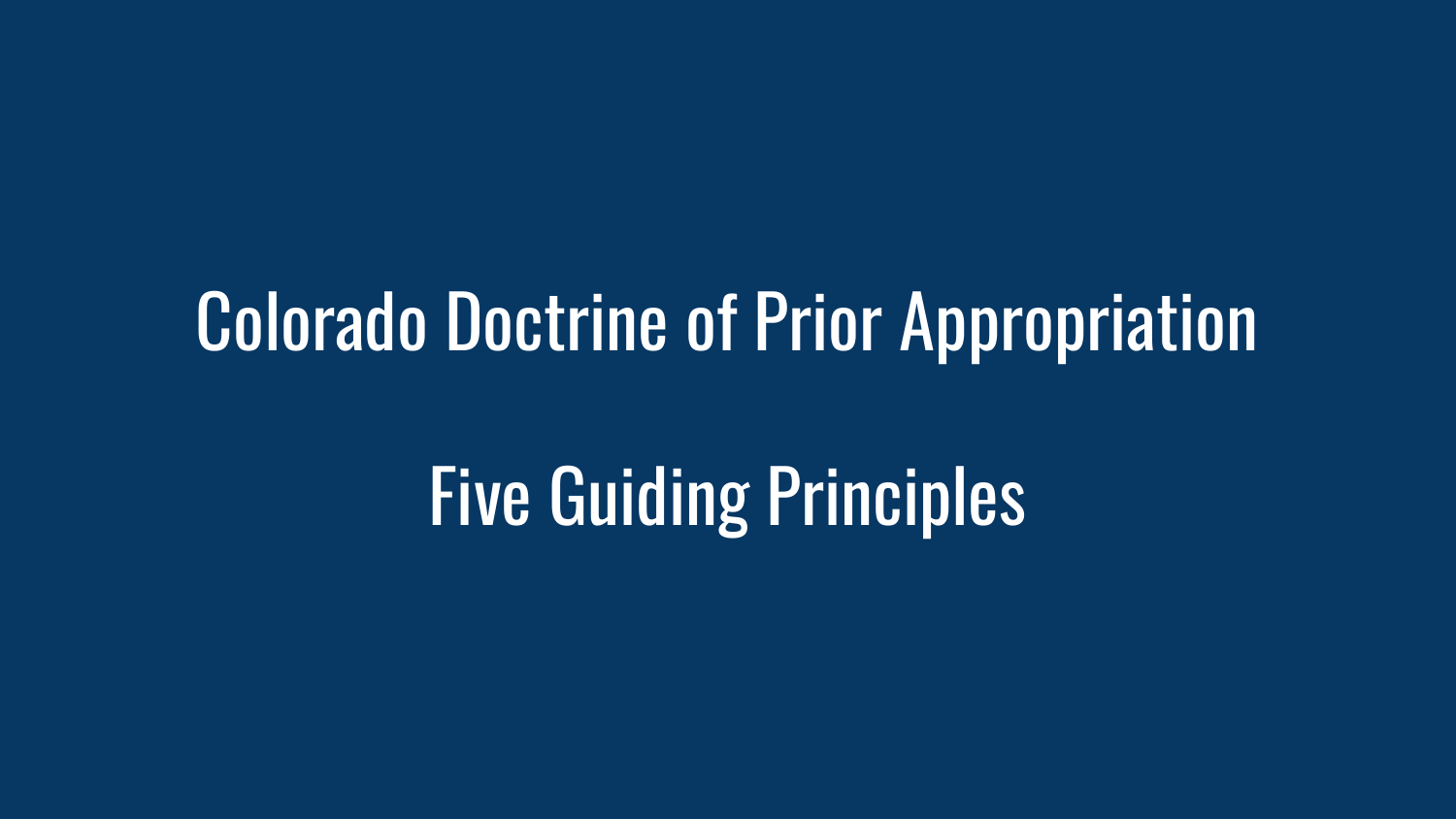

# Colorado Doctrine of Prior Appropriation Five Guiding Principles